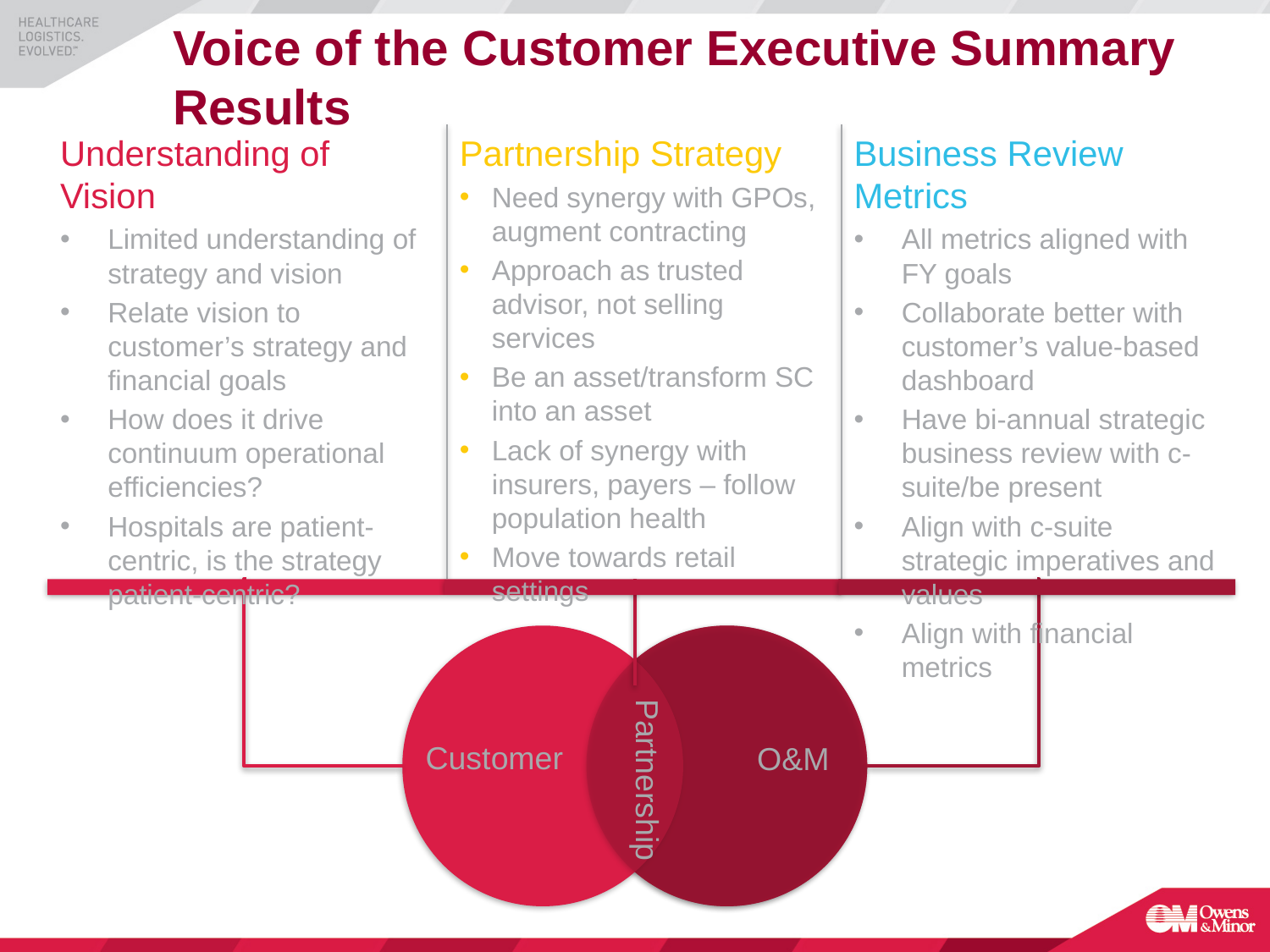

# Voice of the Customer Executive Summary Results
Understanding of Vision
Limited understanding of strategy and vision
Relate vision to customer’s strategy and financial goals
How does it drive continuum operational efficiencies?
Hospitals are patient-centric, is the strategy patient-centric?

Partnership Strategy
Need synergy with GPOs, augment contracting
Approach as trusted advisor, not selling services
Be an asset/transform SC into an asset
Lack of synergy with insurers, payers – follow population health
Move towards retail settings

Business Review Metrics
All metrics aligned with FY goals
Collaborate better with customer’s value-based dashboard
Have bi-annual strategic business review with c-suite/be present
Align with c-suite strategic imperatives and values
Align with financial metrics

Partnership
Customer
O&M